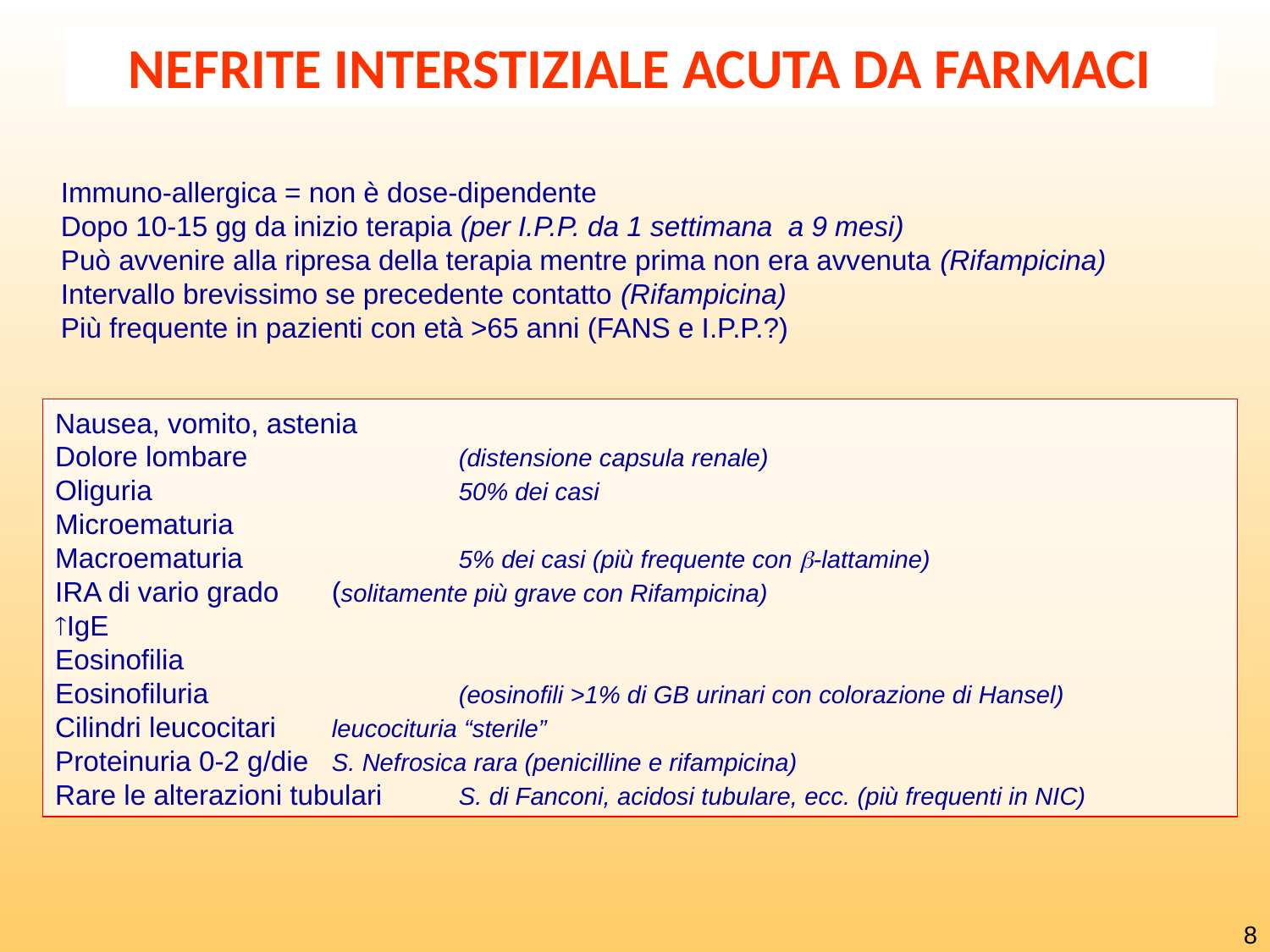

NEFRITE INTERSTIZIALE ACUTA DA FARMACI
Immuno-allergica = non è dose-dipendente
Dopo 10-15 gg da inizio terapia (per I.P.P. da 1 settimana  a 9 mesi)
Può avvenire alla ripresa della terapia mentre prima non era avvenuta (Rifampicina)
Intervallo brevissimo se precedente contatto (Rifampicina)
Più frequente in pazienti con età >65 anni (FANS e I.P.P.?)
Nausea, vomito, astenia
Dolore lombare 		(distensione capsula renale)
Oliguria			50% dei casi
Microematuria
Macroematuria		5% dei casi (più frequente con β-lattamine)
IRA di vario grado 	(solitamente più grave con Rifampicina)
↑IgE
Eosinofilia
Eosinofiluria 		(eosinofili >1% di GB urinari con colorazione di Hansel)
Cilindri leucocitari	leucocituria “sterile”
Proteinuria 0-2 g/die 	S. Nefrosica rara (penicilline e rifampicina)
Rare le alterazioni tubulari 	S. di Fanconi, acidosi tubulare, ecc. (più frequenti in NIC)

8